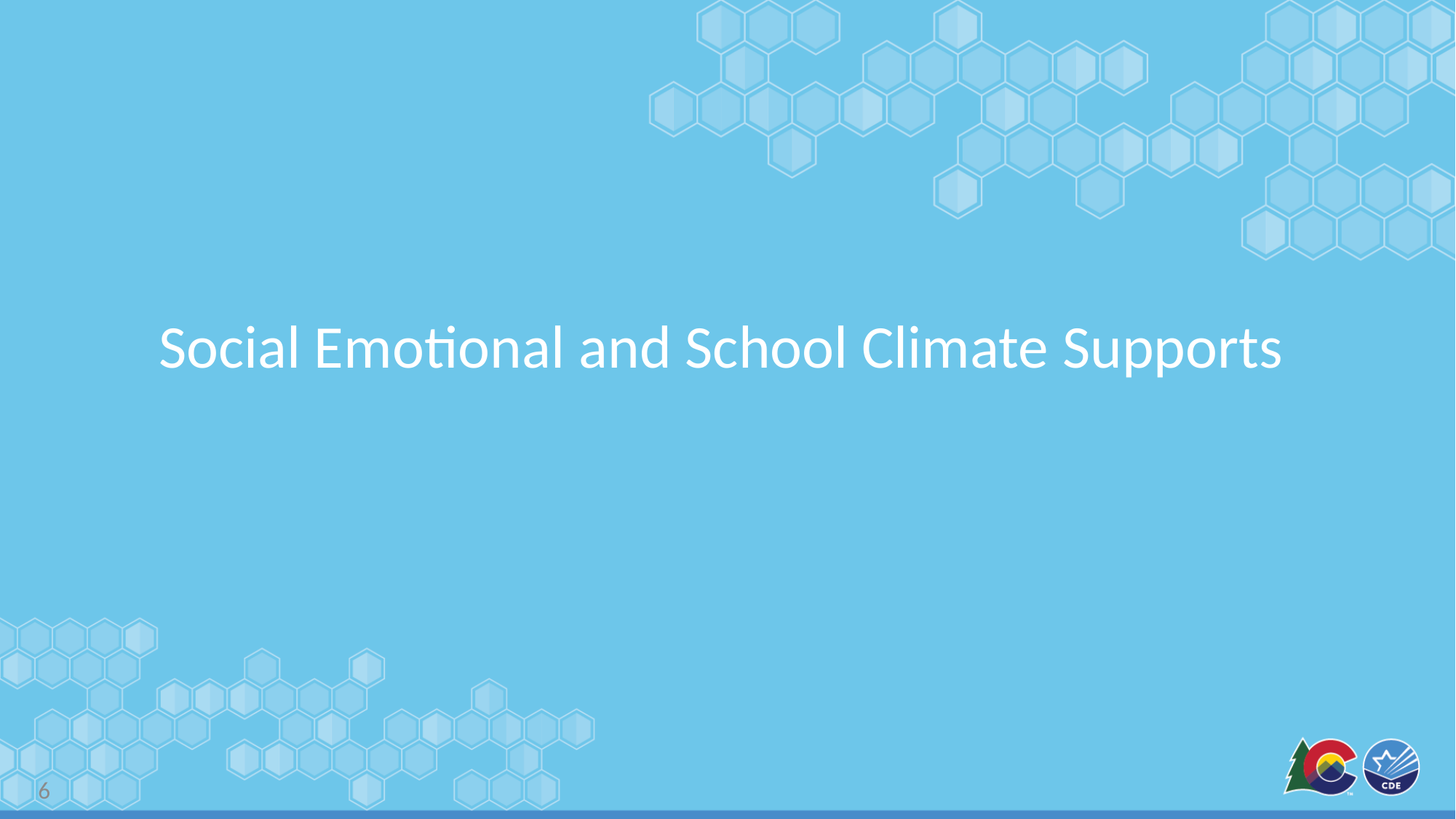

# Social Emotional and School Climate Supports
6